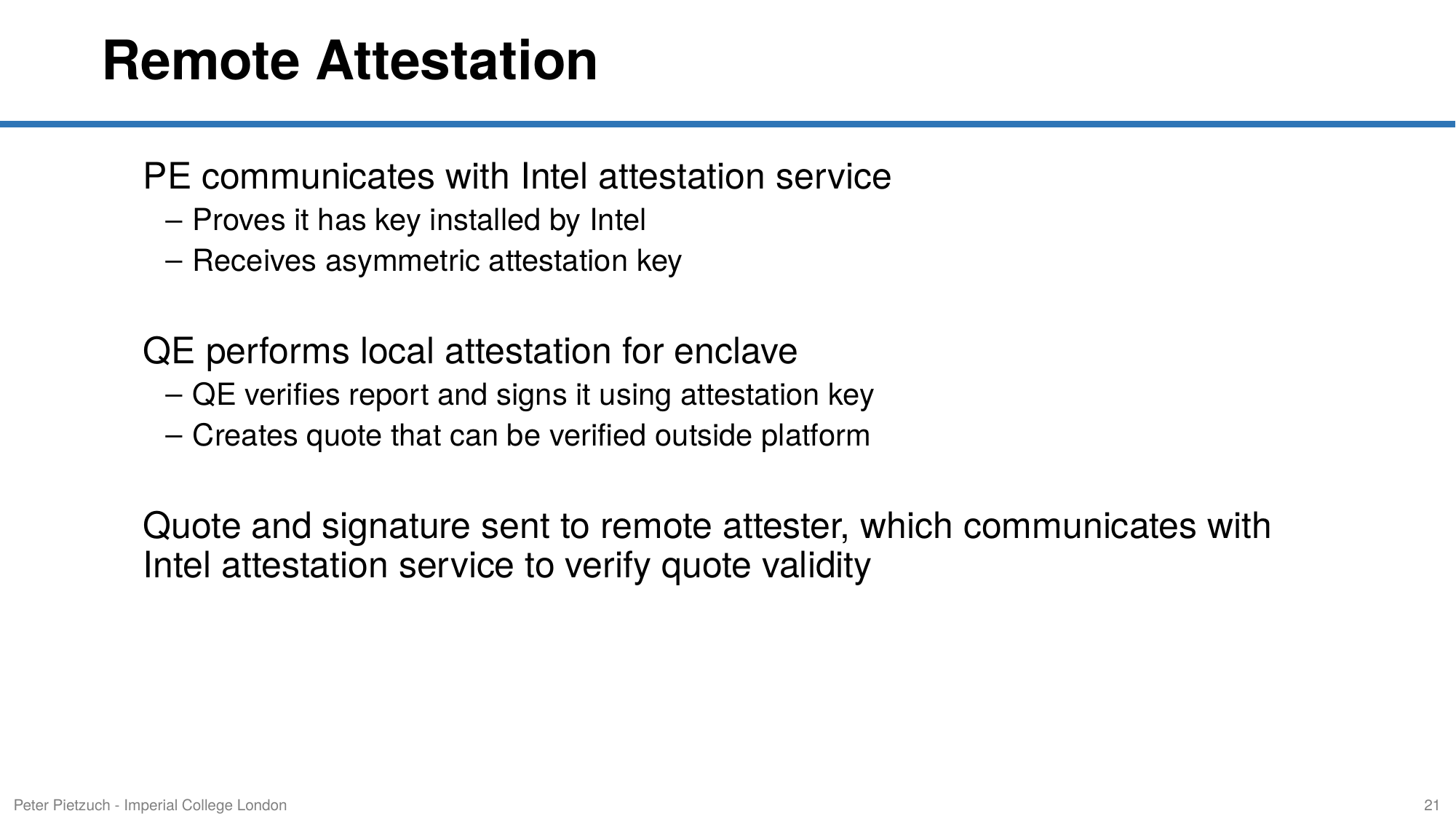

# Remote Attestation
PE communicates with Intel attestation service
Proves it has key installed by Intel
Receives asymmetric attestation key
QE performs local attestation for enclave
QE verifies report and signs it using attestation key
Creates quote that can be verified outside platform
Quote and signature sent to remote attester, which communicates with Intel attestation service to verify quote validity
Peter Pietzuch - Imperial College London
21